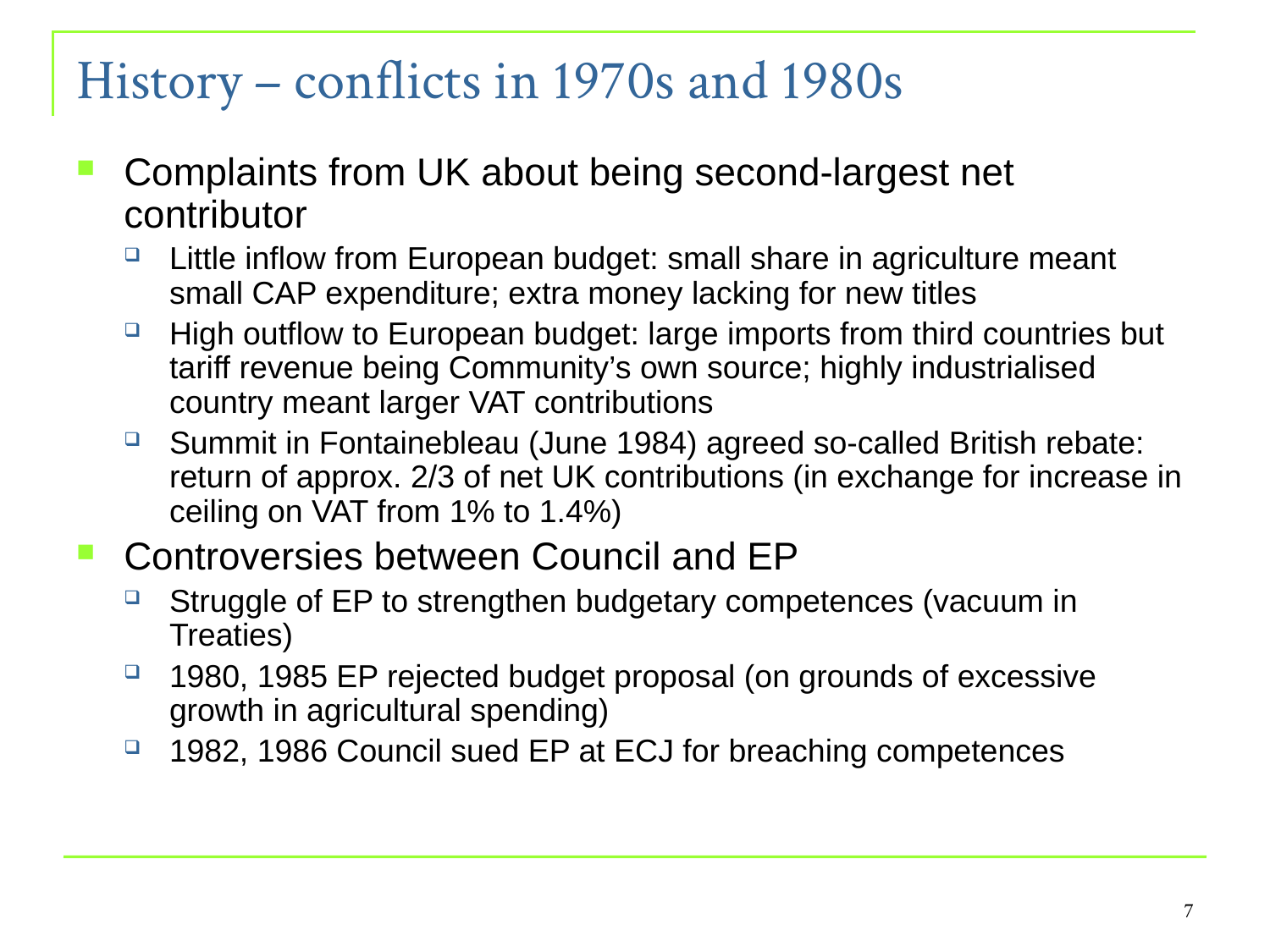

# History – conflicts in 1970s and 1980s
Complaints from UK about being second-largest net contributor
Little inflow from European budget: small share in agriculture meant small CAP expenditure; extra money lacking for new titles
High outflow to European budget: large imports from third countries but tariff revenue being Community’s own source; highly industrialised country meant larger VAT contributions
Summit in Fontainebleau (June 1984) agreed so-called British rebate: return of approx. 2/3 of net UK contributions (in exchange for increase in ceiling on VAT from 1% to 1.4%)
Controversies between Council and EP
Struggle of EP to strengthen budgetary competences (vacuum in Treaties)
1980, 1985 EP rejected budget proposal (on grounds of excessive growth in agricultural spending)
1982, 1986 Council sued EP at ECJ for breaching competences
7